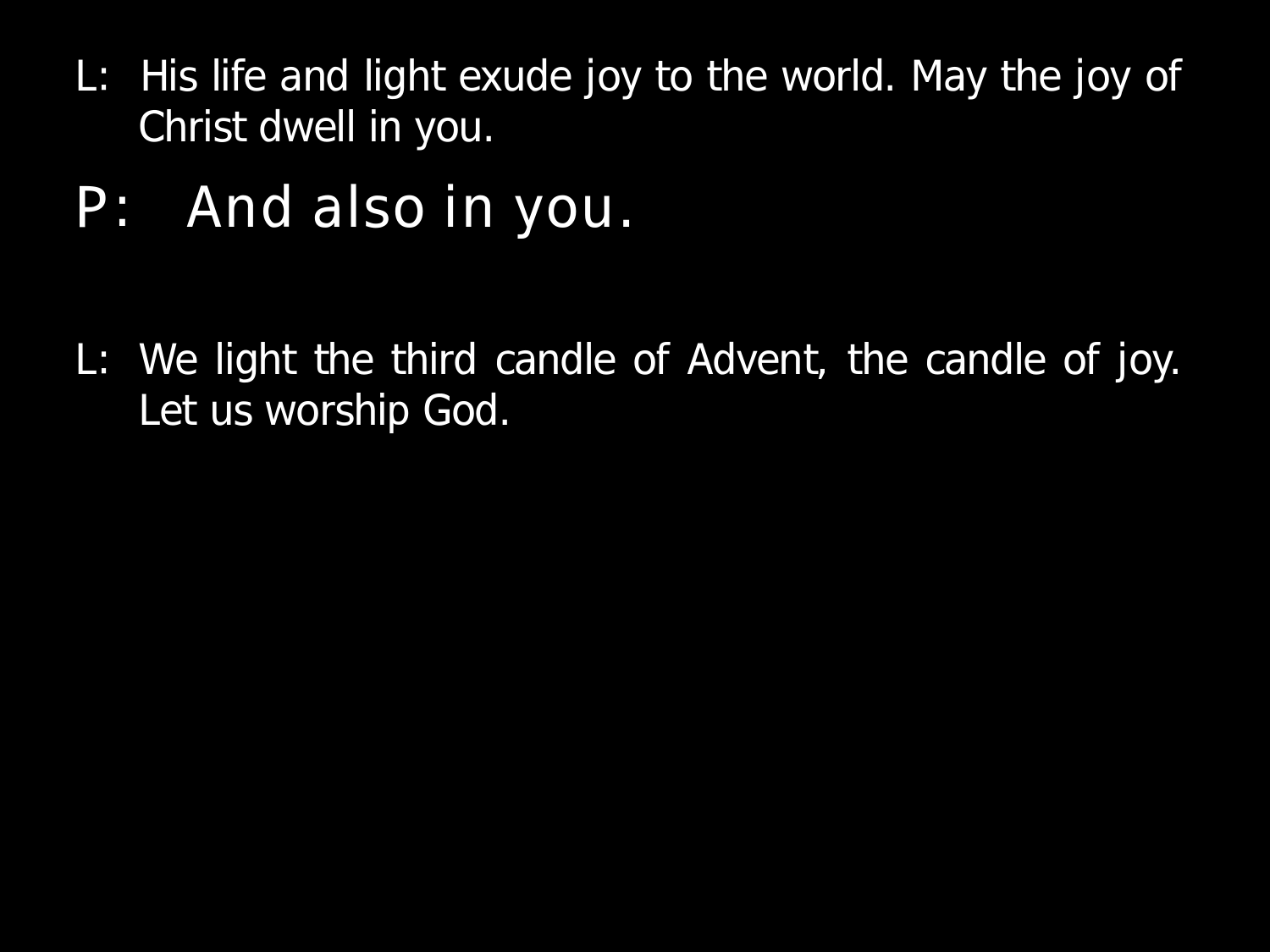

L: 	His life and light exude joy to the world. May the joy of Christ dwell in you.
P:	And also in you.

L:	We light the third candle of Advent, the candle of joy. Let us worship God.